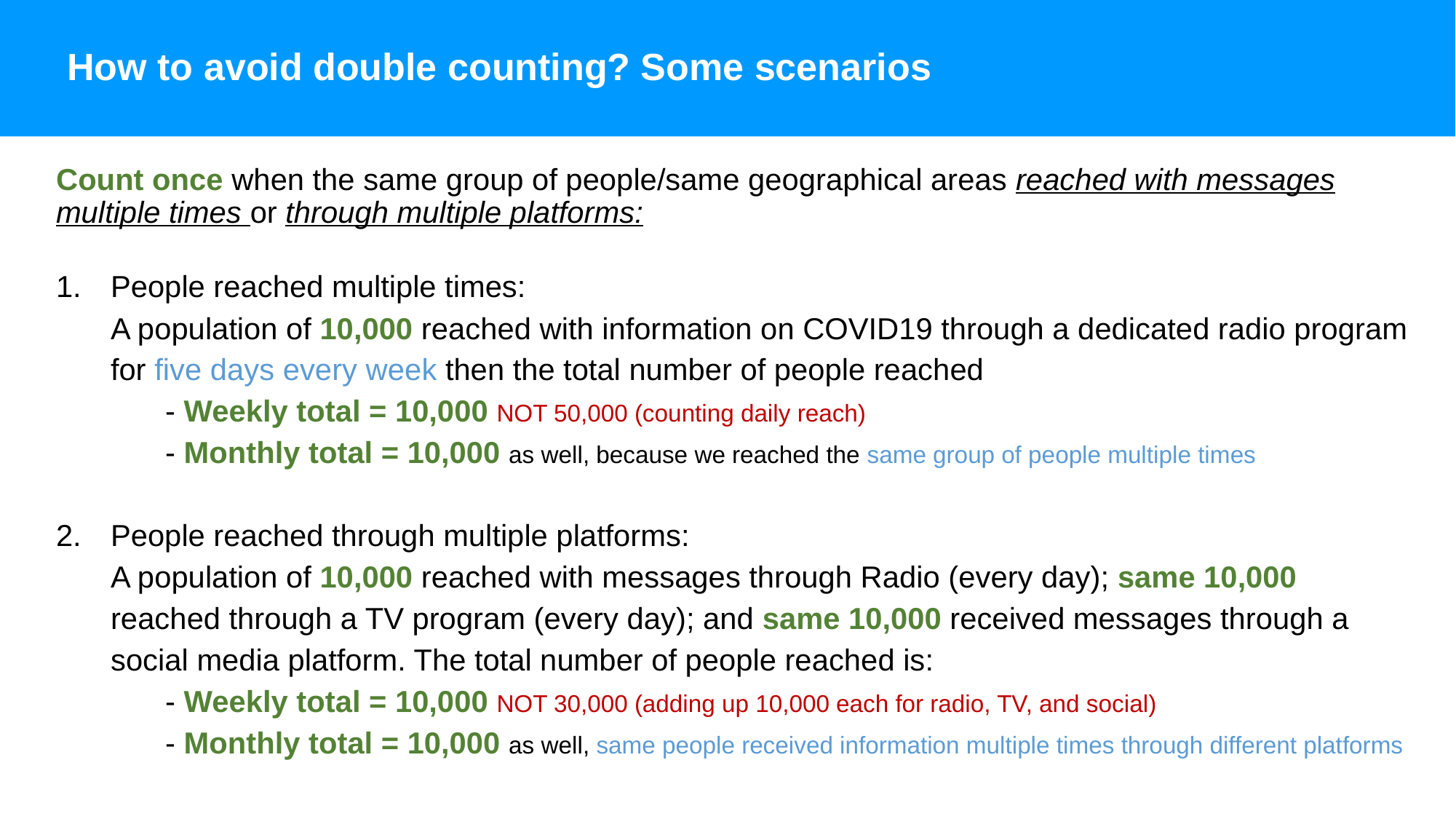

# How to avoid double counting? Some scenarios
Count once when the same group of people/same geographical areas reached with messages multiple times or through multiple platforms:

People reached multiple times:
A population of 10,000 reached with information on COVID19 through a dedicated radio program for five days every week then the total number of people reached
	- Weekly total = 10,000 NOT 50,000 (counting daily reach)
 	- Monthly total = 10,000 as well, because we reached the same group of people multiple times

People reached through multiple platforms:
A population of 10,000 reached with messages through Radio (every day); same 10,000 reached through a TV program (every day); and same 10,000 received messages through a social media platform. The total number of people reached is:
	- Weekly total = 10,000 NOT 30,000 (adding up 10,000 each for radio, TV, and social)
	- Monthly total = 10,000 as well, same people received information multiple times through different platforms